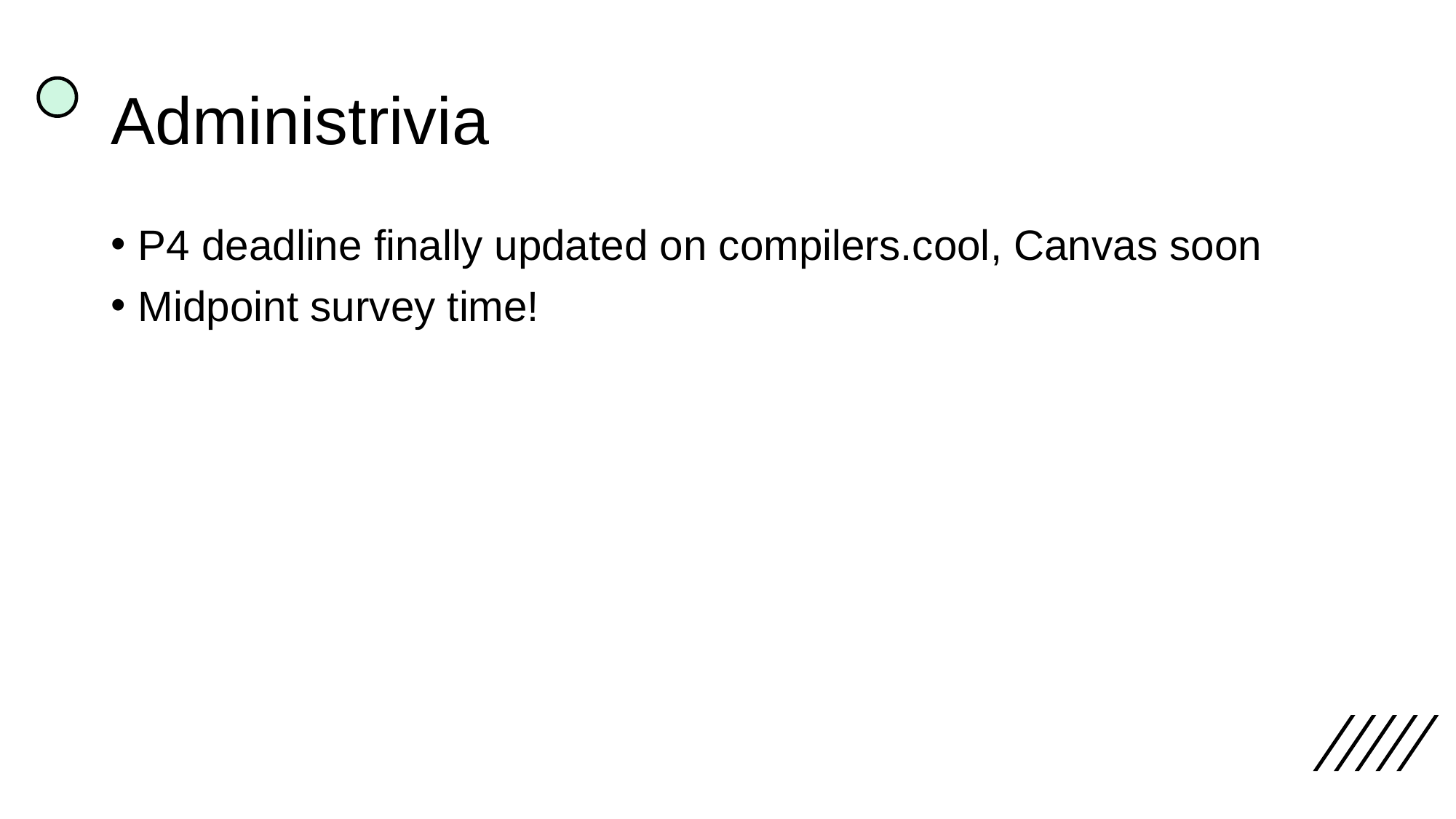

# Administrivia
P4 deadline finally updated on compilers.cool, Canvas soon
Midpoint survey time!